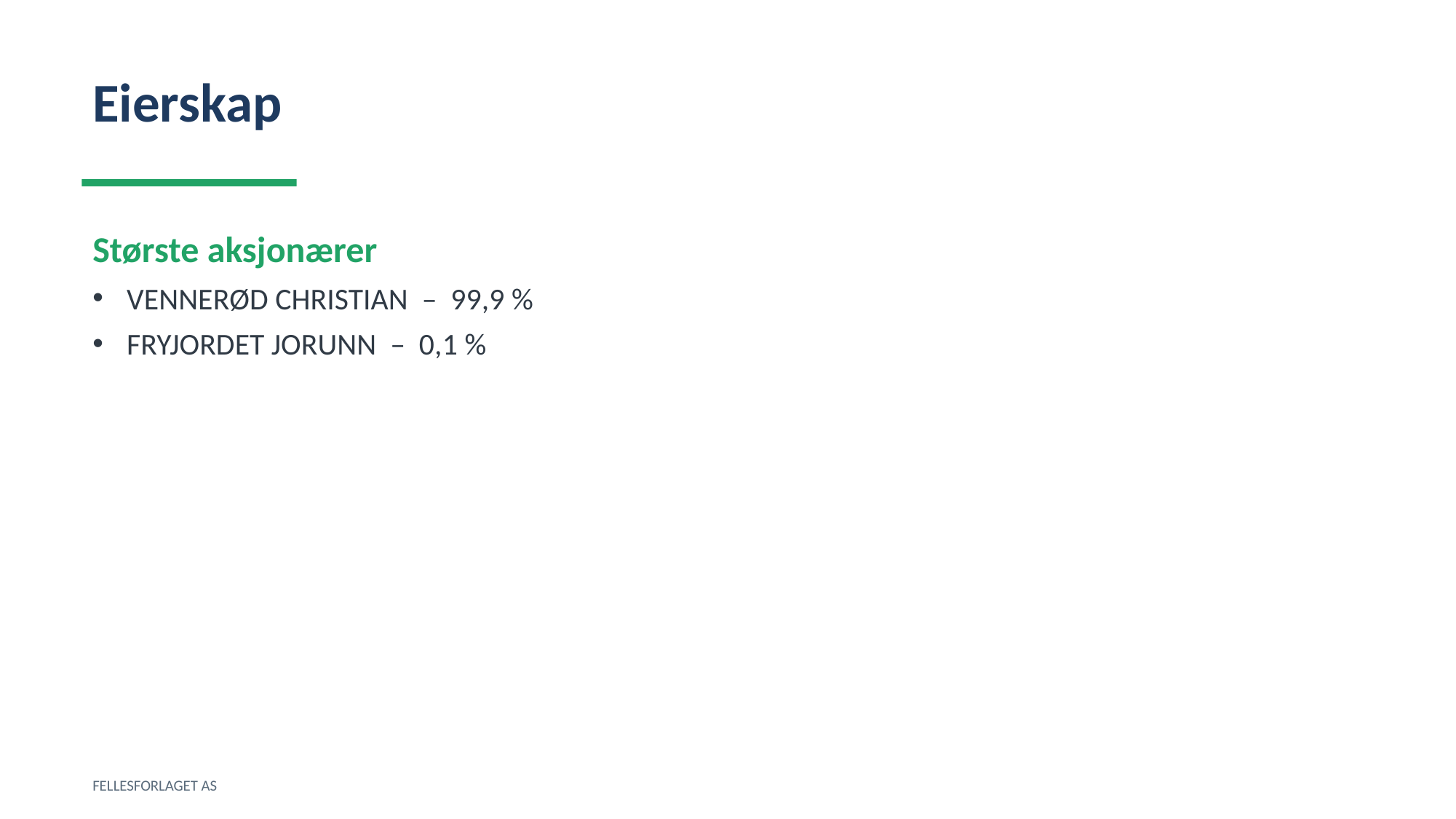

Eierskap

Største aksjonærer
VENNERØD CHRISTIAN  –  99,9 %
FRYJORDET JORUNN  –  0,1 %
FELLESFORLAGET AS